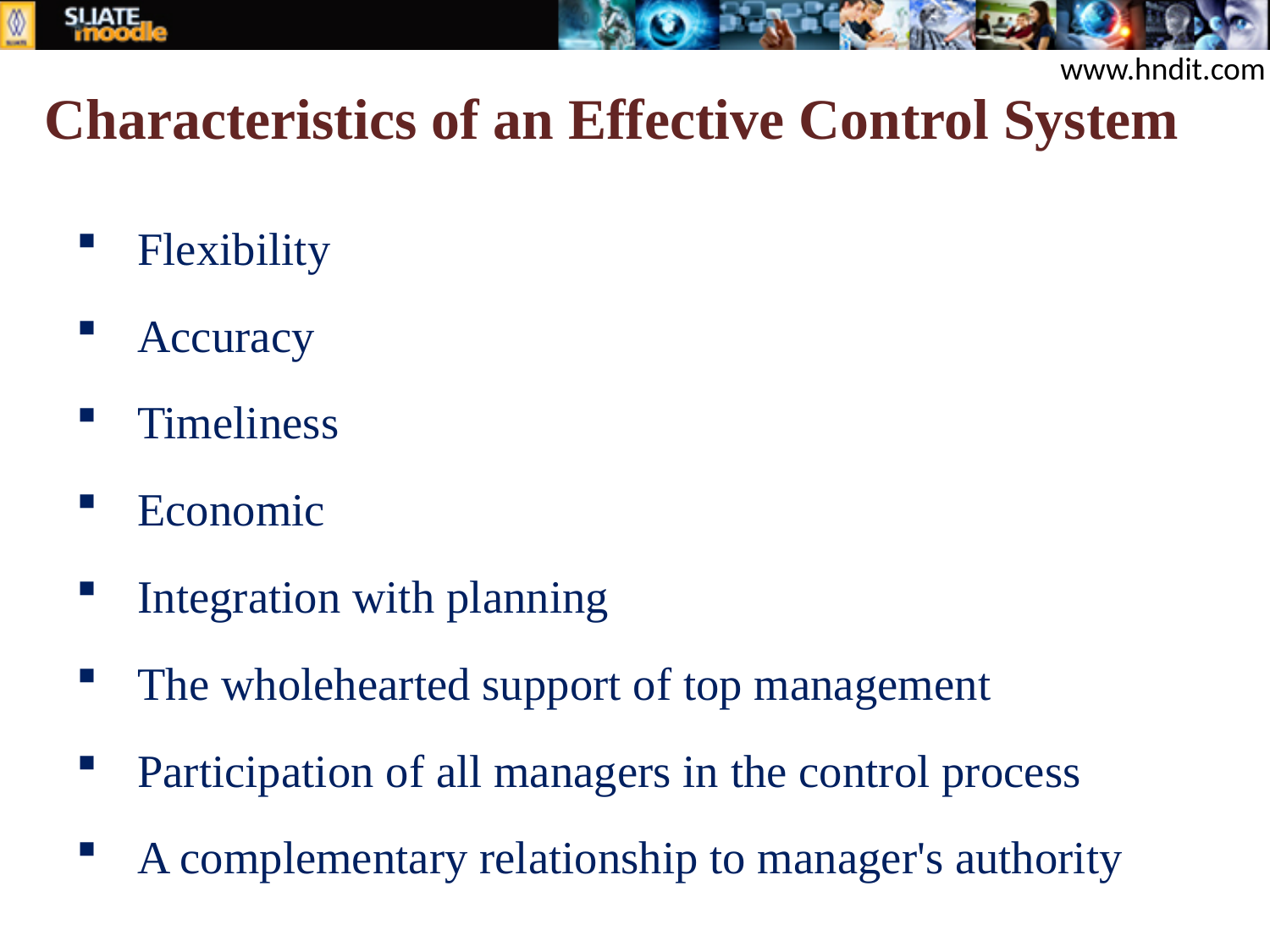

www.hndit.com
# Characteristics of an Effective Control System
Flexibility
Accuracy
Timeliness
Economic
Integration with planning
The wholehearted support of top management
Participation of all managers in the control process
A complementary relationship to manager's authority